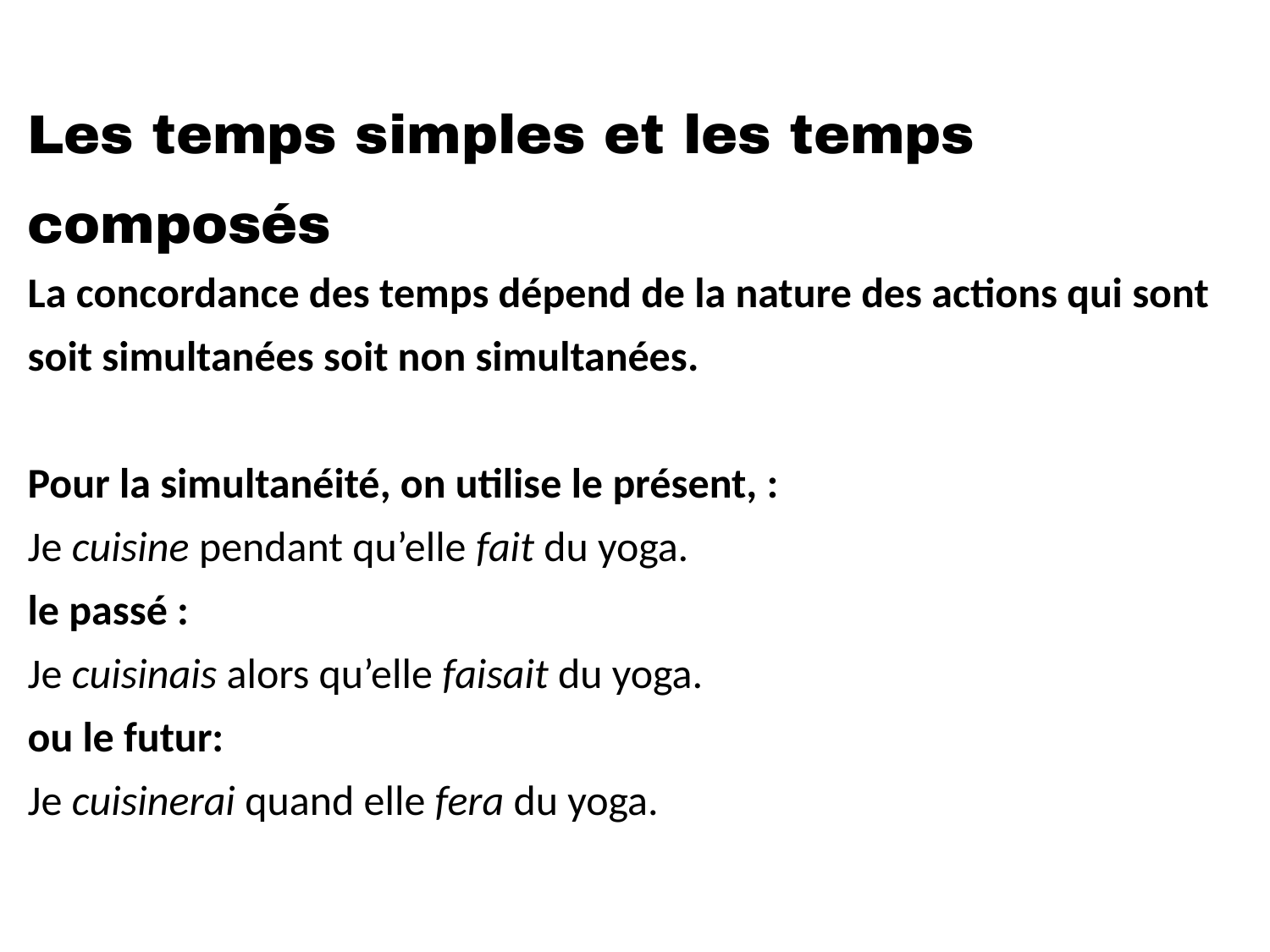

# Les temps simples et les temps composés La concordance des temps dépend de la nature des actions qui sont soit simultanées soit non simultanées. Pour la simultanéité, on utilise le présent, : Je cuisine pendant qu’elle fait du yoga. le passé : Je cuisinais alors qu’elle faisait du yoga. ou le futur: Je cuisinerai quand elle fera du yoga.